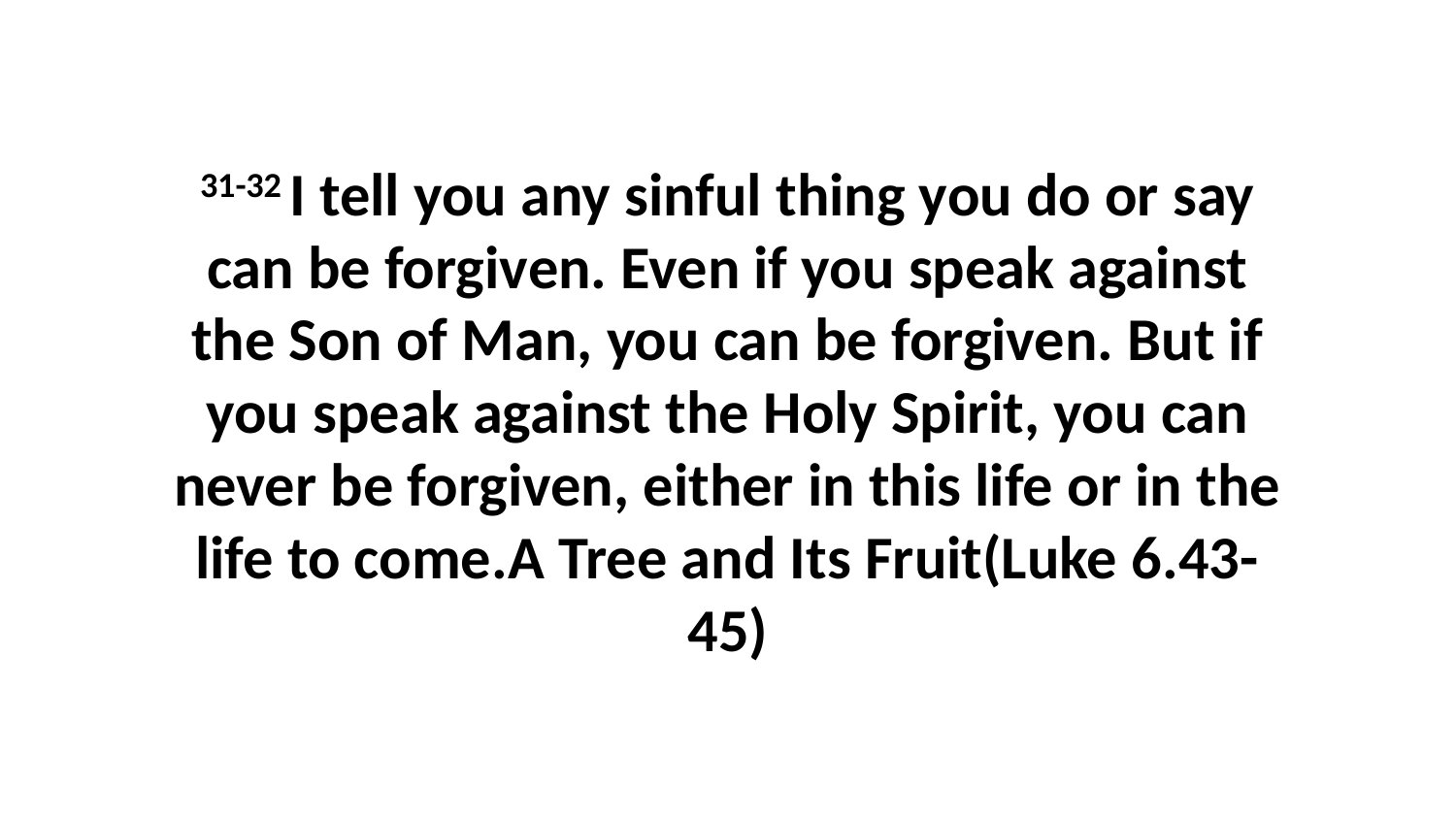

31-32 I tell you any sinful thing you do or say can be forgiven. Even if you speak against the Son of Man, you can be forgiven. But if you speak against the Holy Spirit, you can never be forgiven, either in this life or in the life to come.A Tree and Its Fruit(Luke 6.43-45)